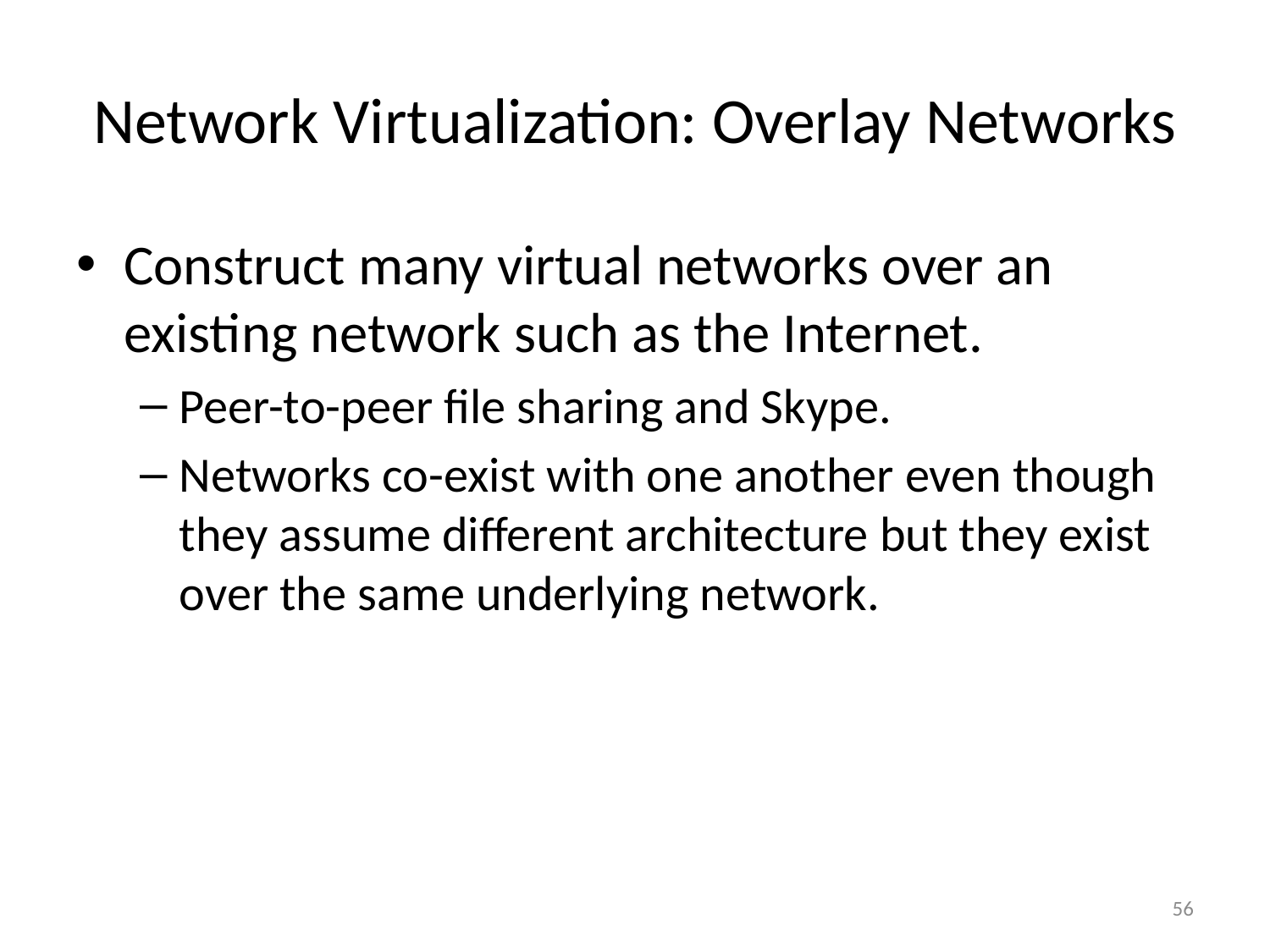

# Network Virtualization: Overlay Networks
Construct many virtual networks over an existing network such as the Internet.
Peer-to-peer file sharing and Skype.
Networks co-exist with one another even though they assume different architecture but they exist over the same underlying network.

56